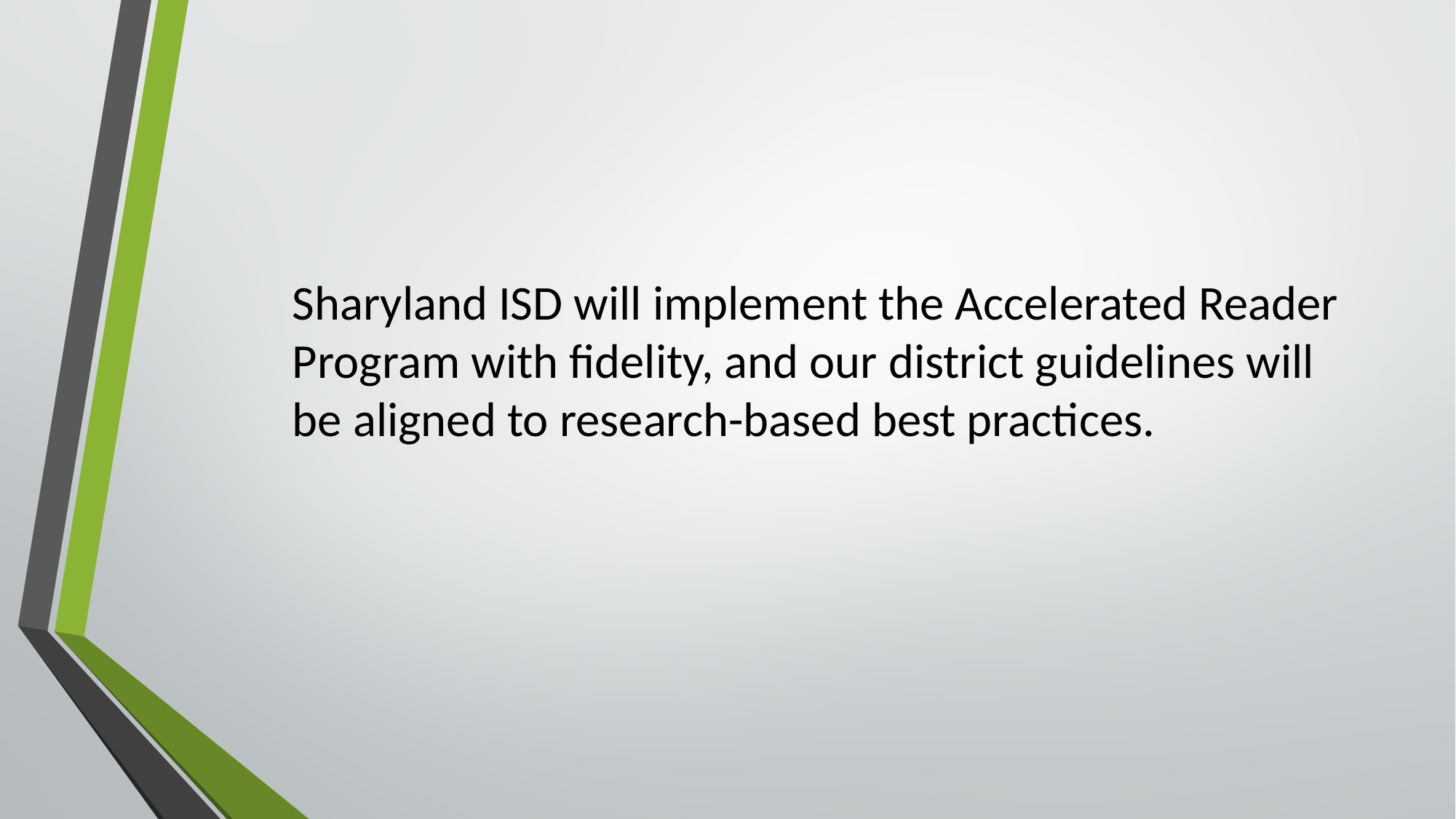

Sharyland ISD will implement the Accelerated Reader Program with fidelity, and our district guidelines will be aligned to research-based best practices.